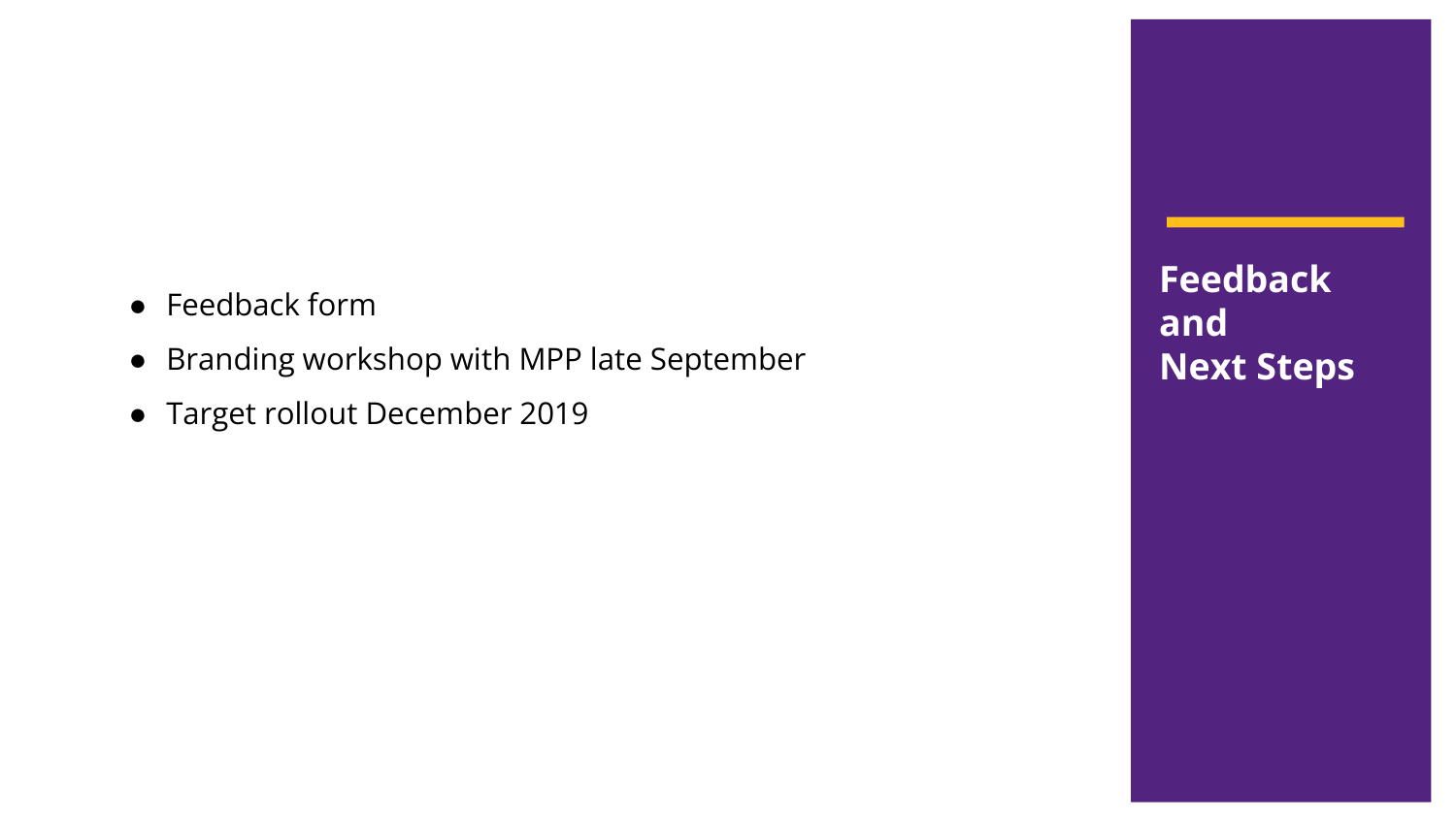

Feedback
and
Next Steps
Feedback form
Branding workshop with MPP late September
Target rollout December 2019